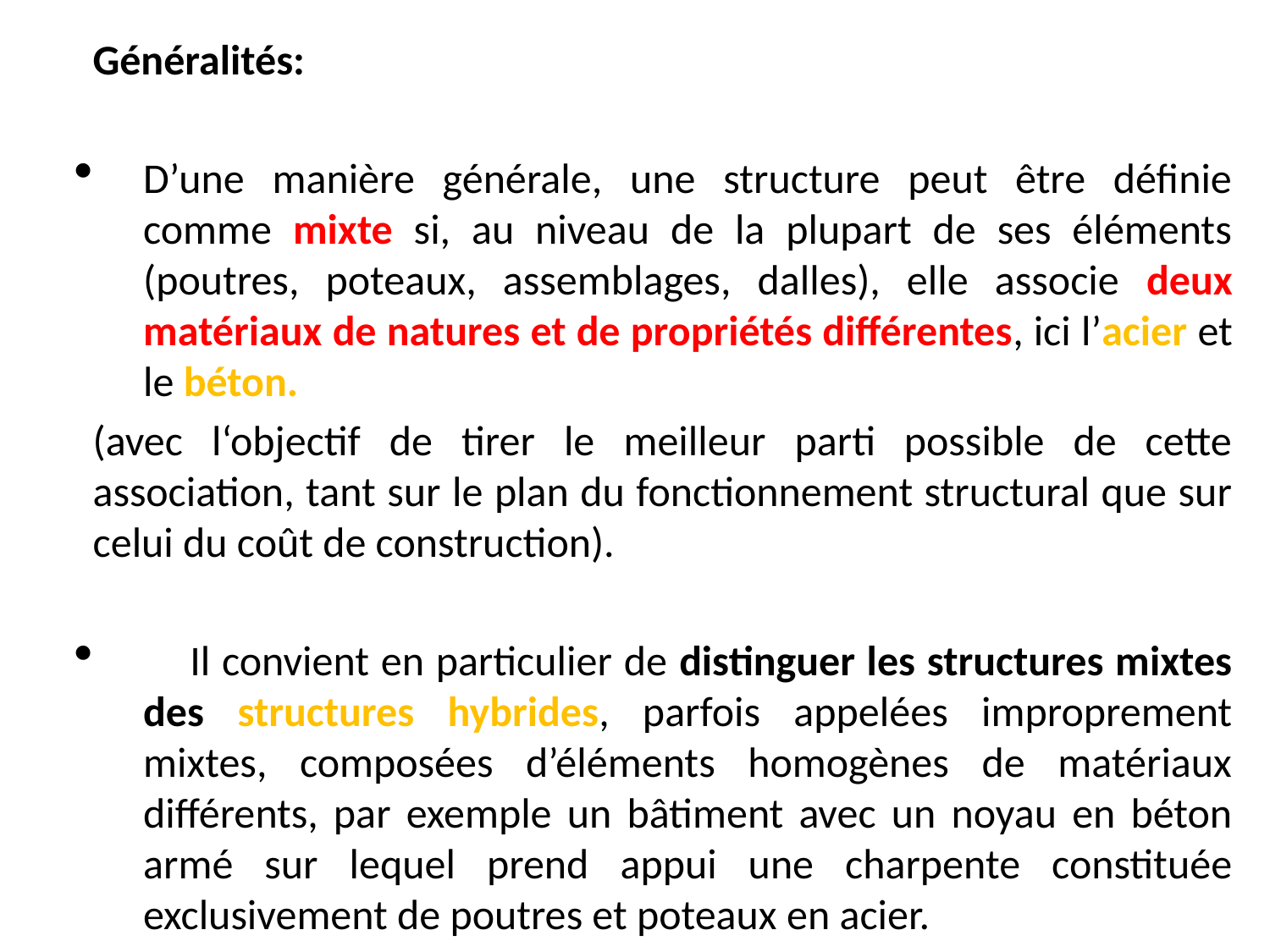

Généralités:

D’une manière générale, une structure peut être déﬁnie comme mixte si, au niveau de la plupart de ses éléments (poutres, poteaux, assemblages, dalles), elle associe deux matériaux de natures et de propriétés différentes, ici l’acier et le béton.
(avec l‘objectif de tirer le meilleur parti possible de cette association, tant sur le plan du fonctionnement structural que sur celui du coût de construction).

    Il convient en particulier de distinguer les structures mixtes des structures hybrides, parfois appelées improprement mixtes, composées d’éléments homogènes de matériaux différents, par exemple un bâtiment avec un noyau en béton armé sur lequel prend appui une charpente constituée exclusivement de poutres et poteaux en acier.